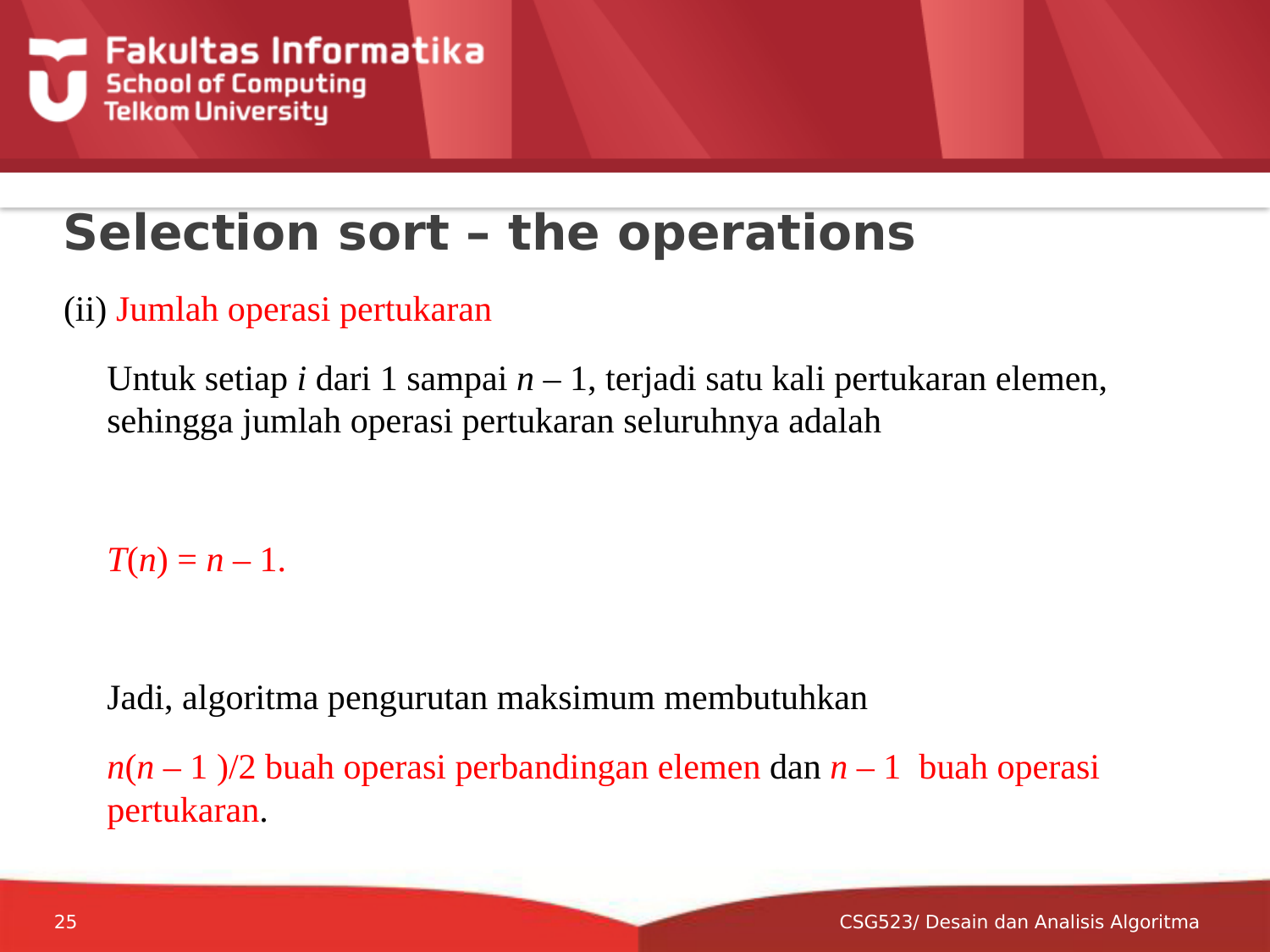

# Selection sort – the operations
(ii) Jumlah operasi pertukaran
	Untuk setiap i dari 1 sampai n – 1, terjadi satu kali pertukaran elemen, sehingga jumlah operasi pertukaran seluruhnya adalah

				T(n) = n – 1.

	Jadi, algoritma pengurutan maksimum membutuhkan
	n(n – 1 )/2 buah operasi perbandingan elemen dan n – 1  buah operasi pertukaran.

CSG523/ Desain dan Analisis Algoritma
25